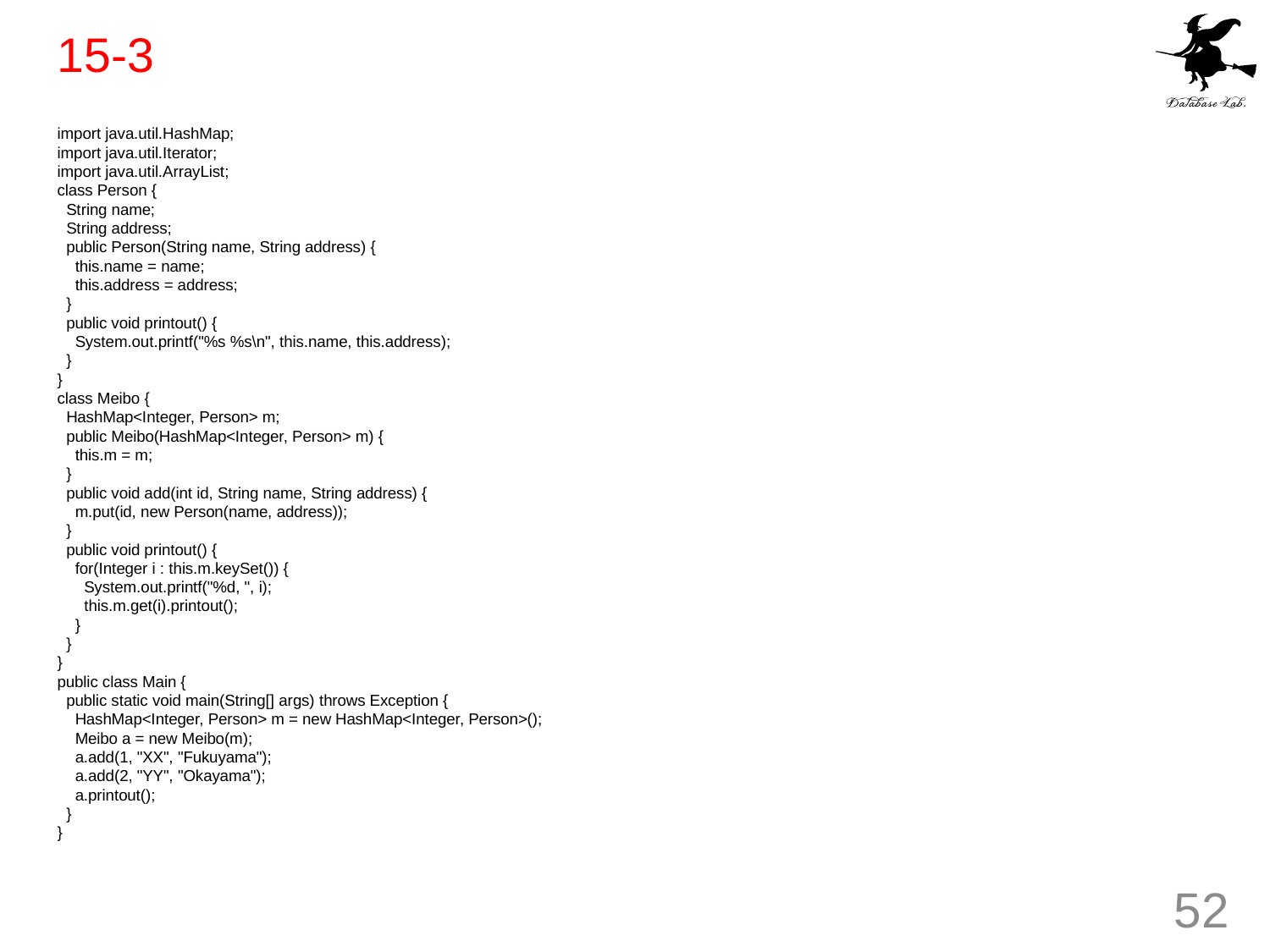

# 15-3
import java.util.HashMap;
import java.util.Iterator;
import java.util.ArrayList;
class Person {
  String name;
  String address;
  public Person(String name, String address) {
    this.name = name;
    this.address = address;
  }
  public void printout() {
    System.out.printf("%s %s\n", this.name, this.address);
  }
}
class Meibo {
  HashMap<Integer, Person> m;
  public Meibo(HashMap<Integer, Person> m) {
    this.m = m;
  }
  public void add(int id, String name, String address) {
    m.put(id, new Person(name, address));
  }
  public void printout() {
    for(Integer i : this.m.keySet()) {
      System.out.printf("%d, ", i);
      this.m.get(i).printout();
    }
  }
}
public class Main {
  public static void main(String[] args) throws Exception {
    HashMap<Integer, Person> m = new HashMap<Integer, Person>();
    Meibo a = new Meibo(m);
    a.add(1, "XX", "Fukuyama");
    a.add(2, "YY", "Okayama");
    a.printout();
  }
}
52